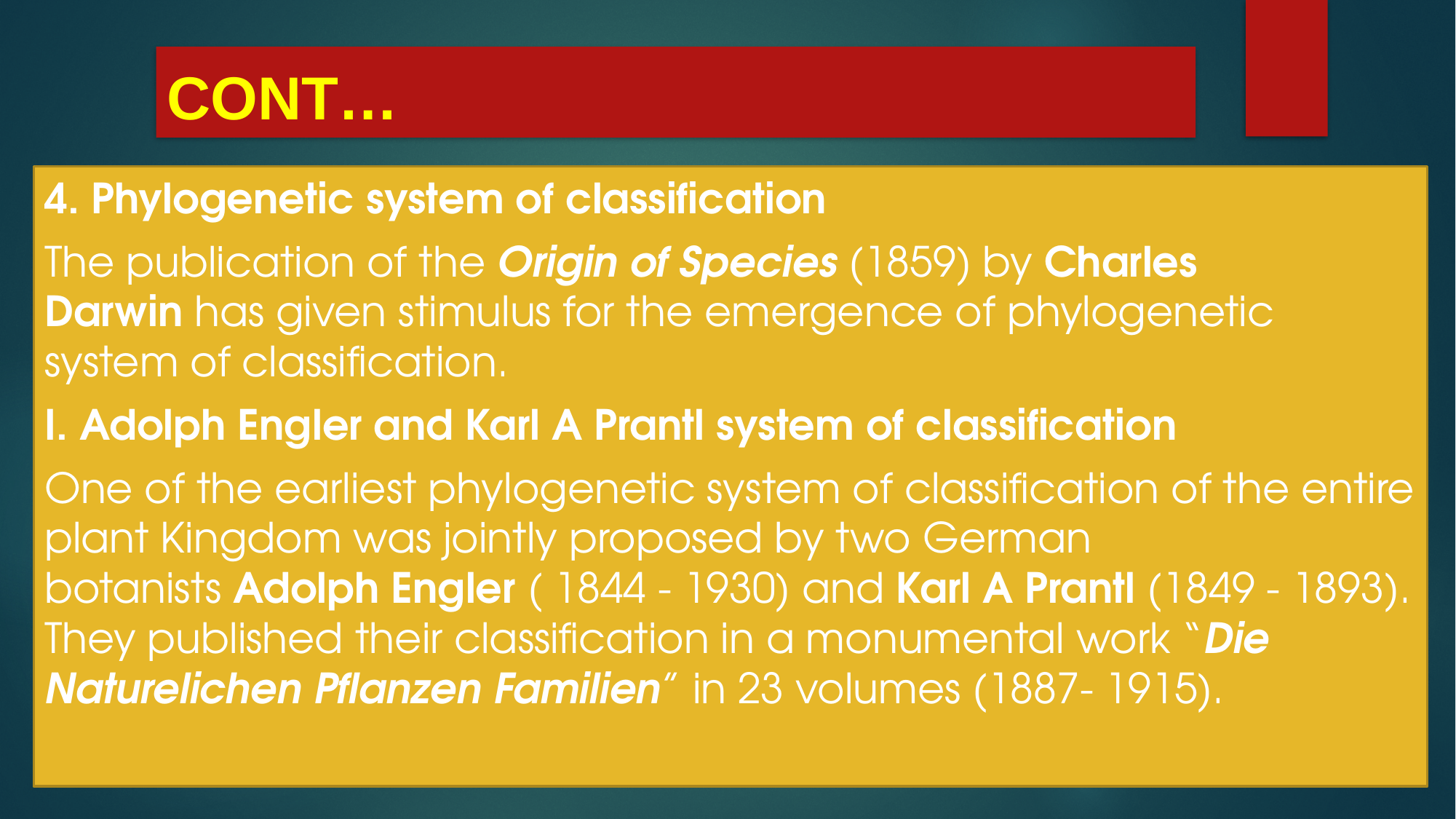

# CONT…
4. Phylogenetic system of classification
The publication of the Origin of Species (1859) by Charles Darwin has given stimulus for the emergence of phylogenetic system of classification.
I. Adolph Engler and Karl A Prantl system of classification
One of the earliest phylogenetic system of classification of the entire plant Kingdom was jointly proposed by two German botanists Adolph Engler ( 1844 - 1930) and Karl A Prantl (1849 - 1893). They published their classification in a monumental work “Die Naturelichen Pflanzen Familien” in 23 volumes (1887- 1915).